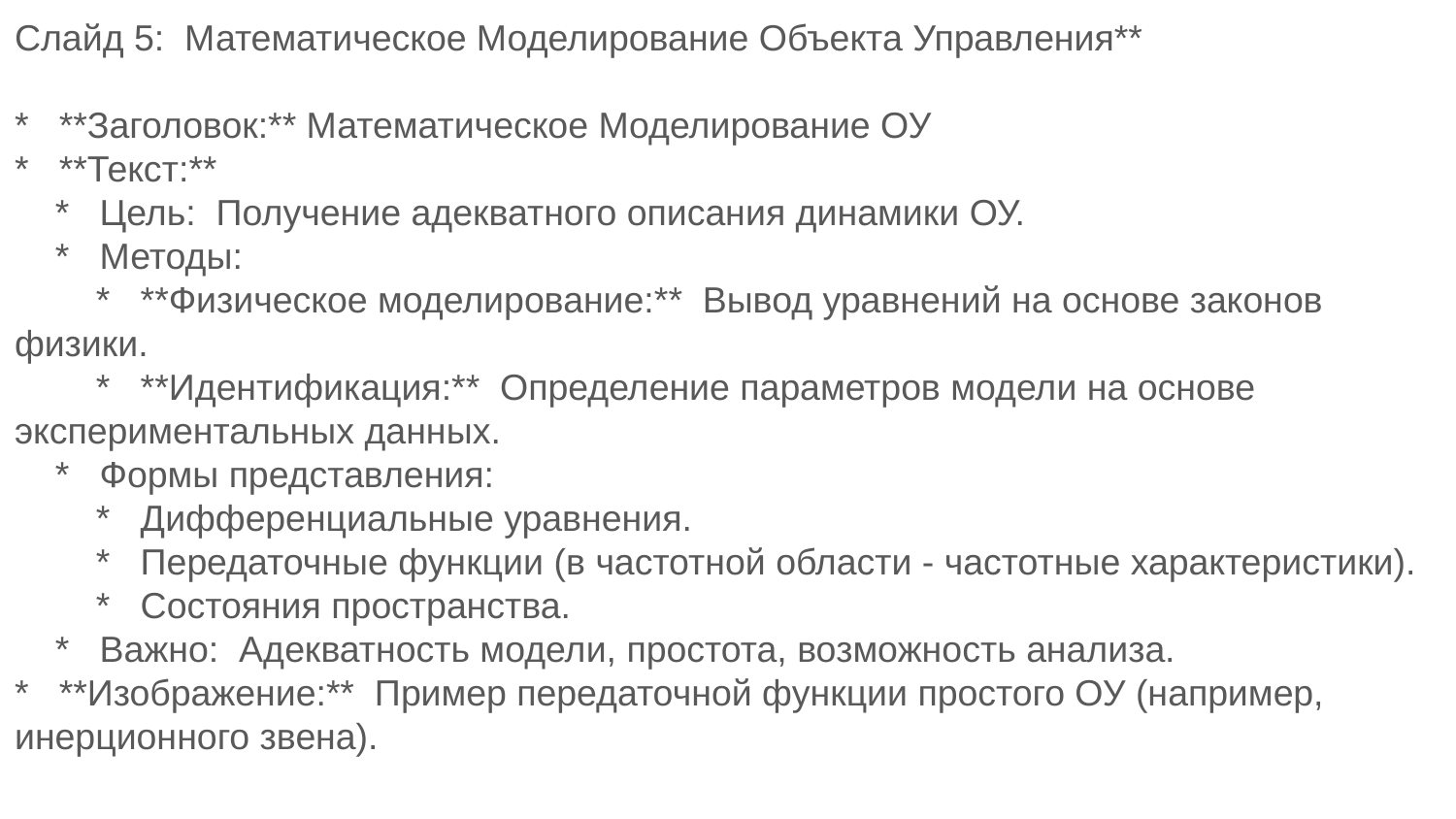

Слайд 5:  Математическое Моделирование Объекта Управления**

*   **Заголовок:** Математическое Моделирование ОУ
*   **Текст:**
    *   Цель:  Получение адекватного описания динамики ОУ.
    *   Методы:
        *   **Физическое моделирование:**  Вывод уравнений на основе законов физики.
        *   **Идентификация:**  Определение параметров модели на основе экспериментальных данных.
    *   Формы представления:
        *   Дифференциальные уравнения.
        *   Передаточные функции (в частотной области - частотные характеристики).
        *   Состояния пространства.
    *   Важно:  Адекватность модели, простота, возможность анализа.
*   **Изображение:**  Пример передаточной функции простого ОУ (например, инерционного звена).